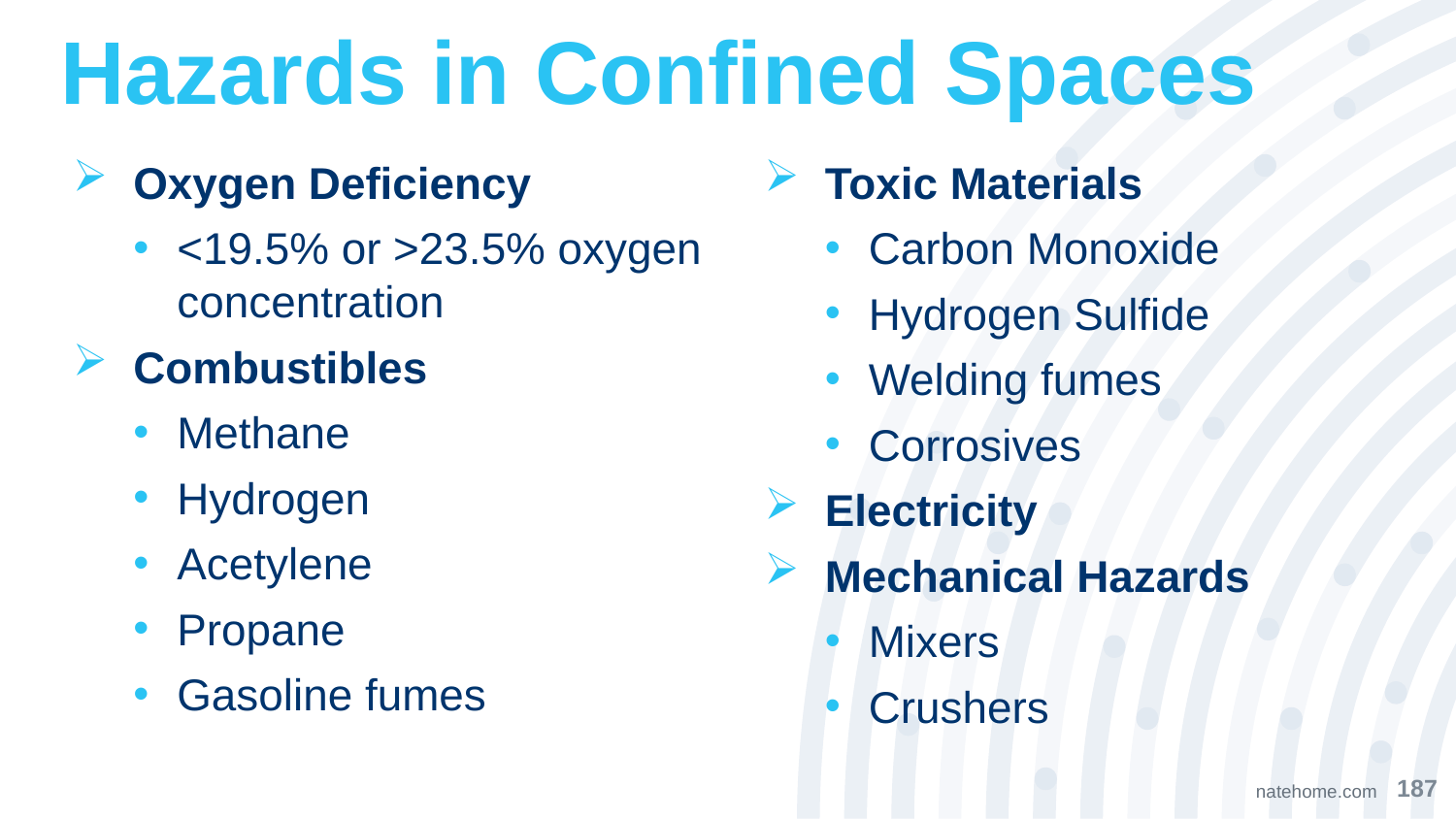

# Hazards in Confined Spaces
Oxygen Deficiency
<19.5% or >23.5% oxygen concentration
Combustibles
Methane
Hydrogen
Acetylene
Propane
Gasoline fumes
Toxic Materials
Carbon Monoxide
Hydrogen Sulfide
Welding fumes
Corrosives
Electricity
Mechanical Hazards
Mixers
Crushers
187
natehome.com